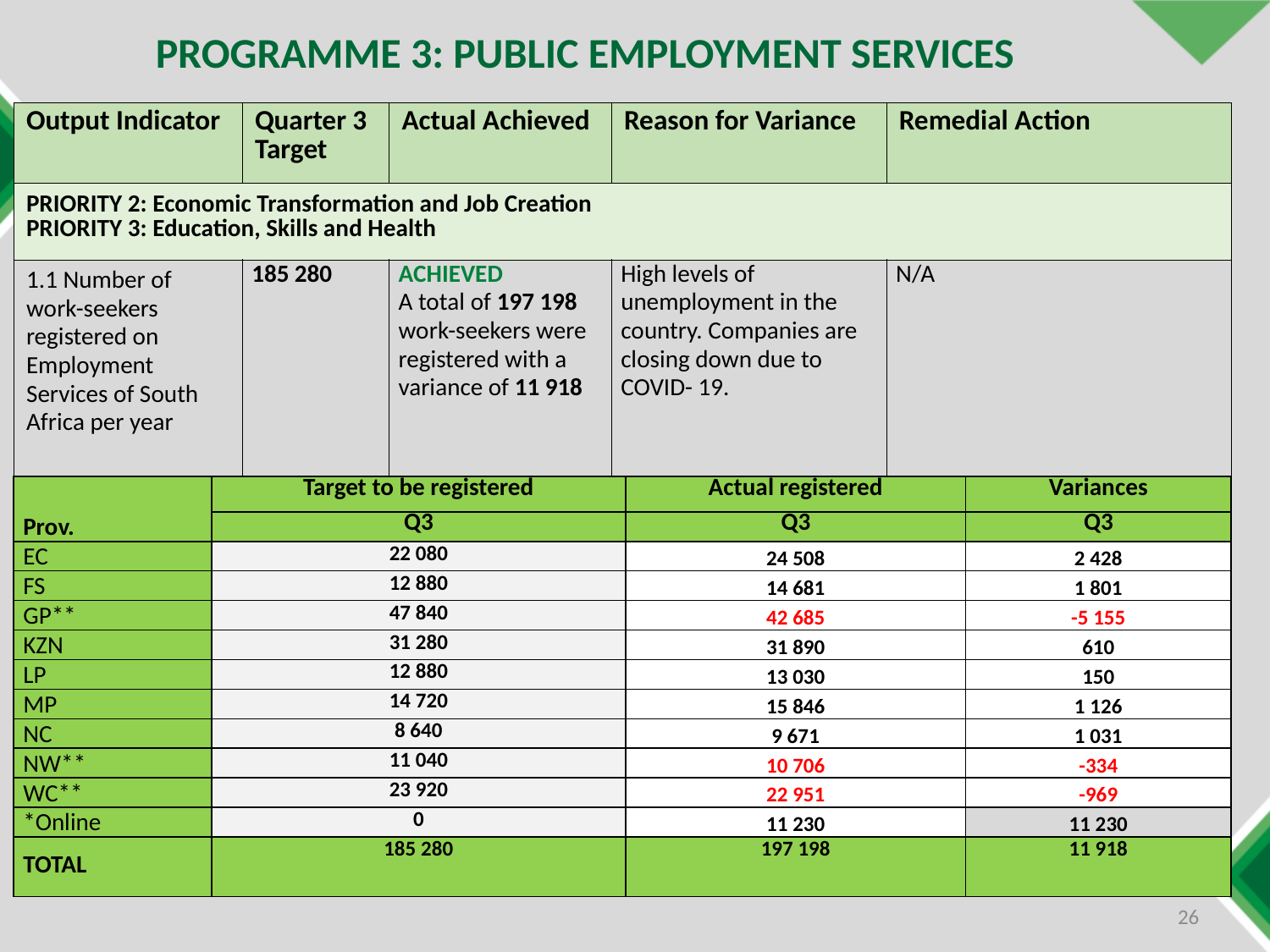

PROGRAMME 3: PUBLIC EMPLOYMENT SERVICES
| Output Indicator | Quarter 3 Target | Actual Achieved | Reason for Variance | Remedial Action |
| --- | --- | --- | --- | --- |
| PRIORITY 2: Economic Transformation and Job Creation PRIORITY 3: Education, Skills and Health |  |  |  |  |
| 1.1 Number of work-seekers registered on Employment Services of South Africa per year | 185 280 | ACHIEVED A total of 197 198 work-seekers were registered with a variance of 11 918 | High levels of unemployment in the country. Companies are closing down due to COVID- 19. | N/A |
| Prov. | Target to be registered | Actual registered | Variances |
| --- | --- | --- | --- |
|  | Q3 | Q3 | Q3 |
| EC | 22 080 | 24 508 | 2 428 |
| FS | 12 880 | 14 681 | 1 801 |
| GP\*\* | 47 840 | 42 685 | -5 155 |
| KZN | 31 280 | 31 890 | 610 |
| LP | 12 880 | 13 030 | 150 |
| MP | 14 720 | 15 846 | 1 126 |
| NC | 8 640 | 9 671 | 1 031 |
| NW\*\* | 11 040 | 10 706 | -334 |
| WC\*\* | 23 920 | 22 951 | -969 |
| \*Online | 0 | 11 230 | 11 230 |
| TOTAL | 185 280 | 197 198 | 11 918 |
26